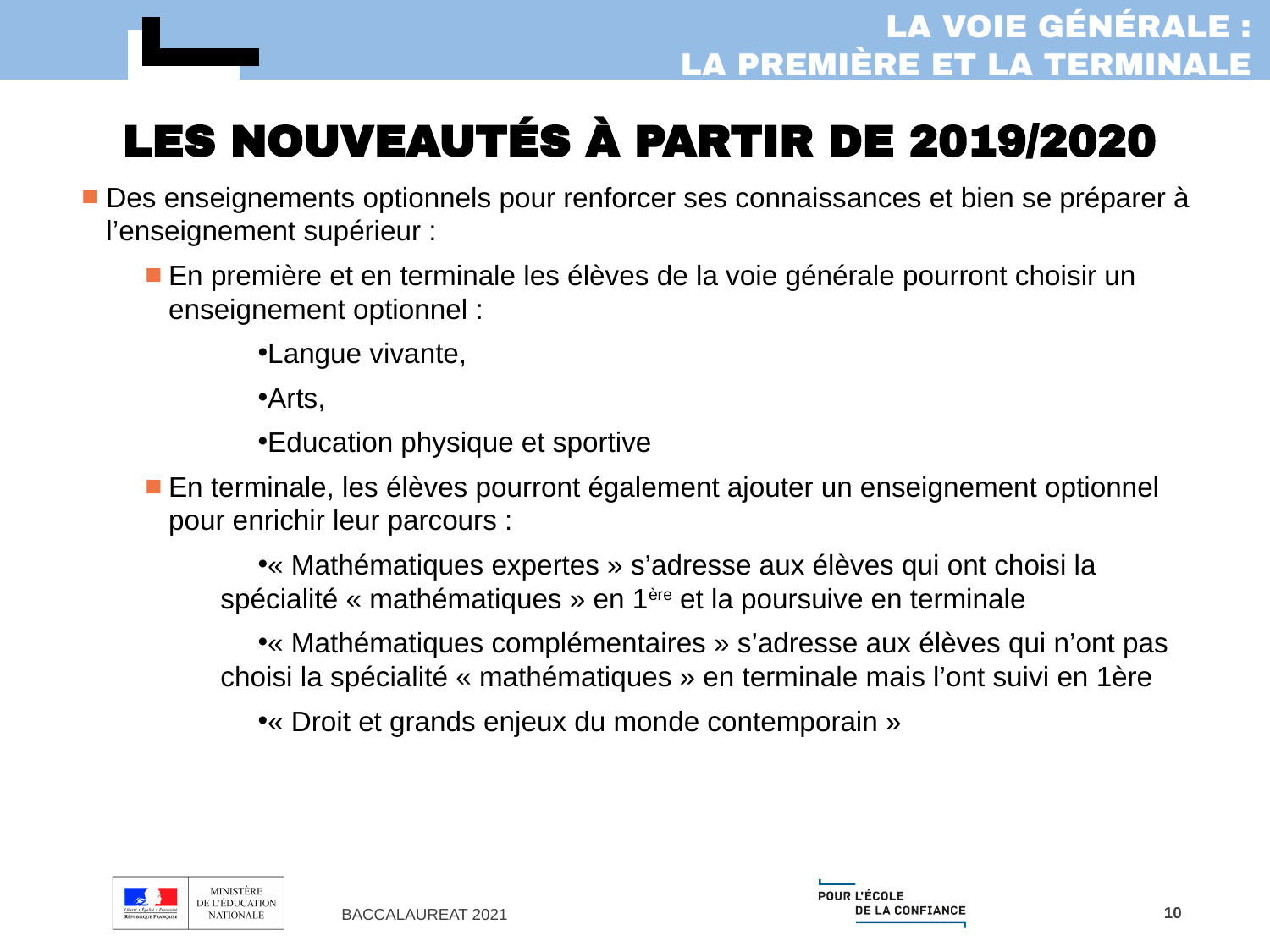

# Les nouveautés à partir de 2019/2020
Des enseignements optionnels pour renforcer ses connaissances et bien se préparer à l’enseignement supérieur :
En première et en terminale les élèves de la voie générale pourront choisir un enseignement optionnel :
Langue vivante,
Arts,
Education physique et sportive
En terminale, les élèves pourront également ajouter un enseignement optionnel pour enrichir leur parcours :
« Mathématiques expertes » s’adresse aux élèves qui ont choisi la spécialité « mathématiques » en 1ère et la poursuive en terminale
« Mathématiques complémentaires » s’adresse aux élèves qui n’ont pas choisi la spécialité « mathématiques » en terminale mais l’ont suivi en 1ère
« Droit et grands enjeux du monde contemporain »
10